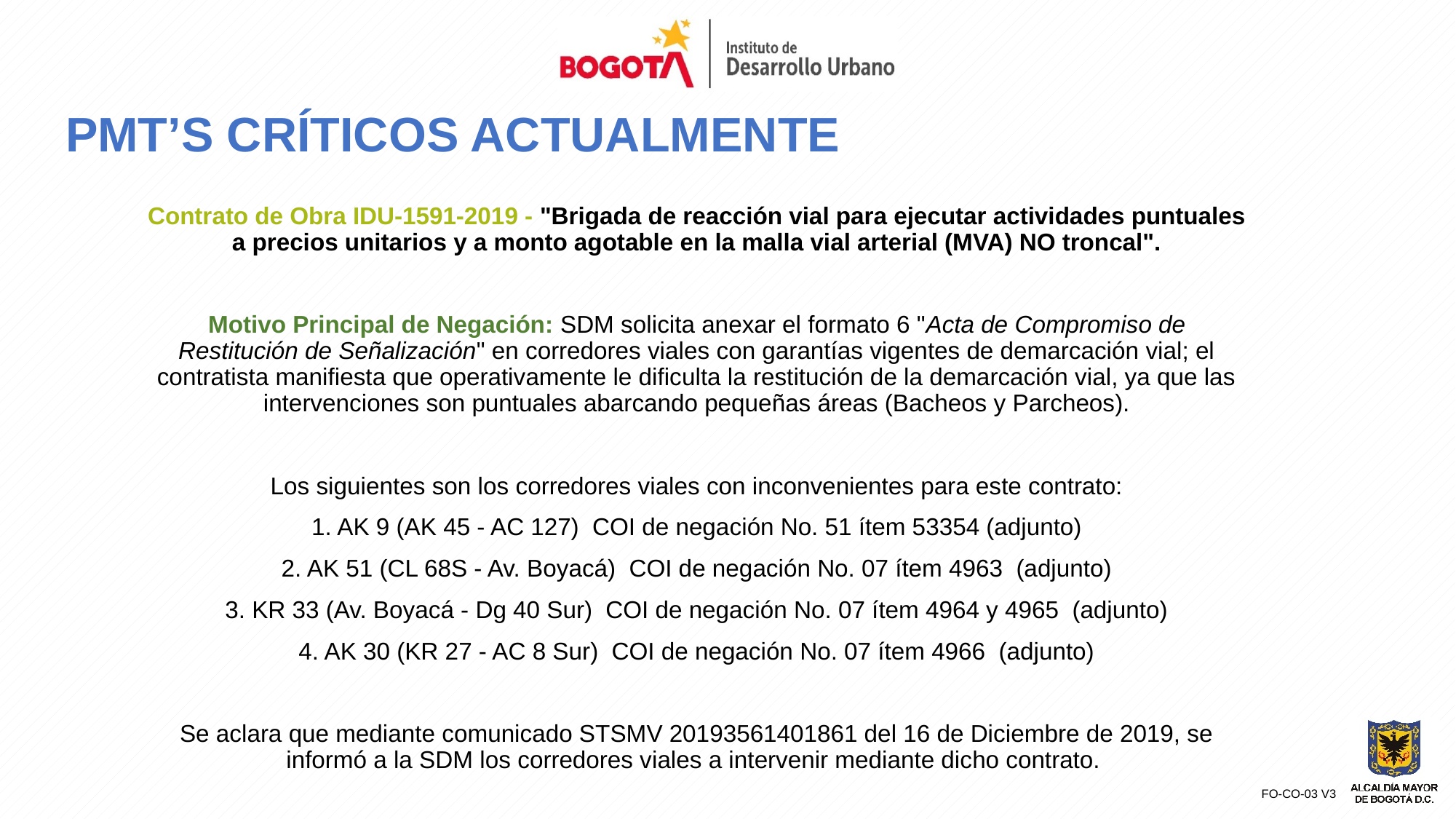

PMT’s CRÍTICOS ACTUALMENTE
Contrato de Obra IDU-1591-2019 - "Brigada de reacción vial para ejecutar actividades puntuales a precios unitarios y a monto agotable en la malla vial arterial (MVA) NO troncal".

Motivo Principal de Negación: SDM solicita anexar el formato 6 "Acta de Compromiso de Restitución de Señalización" en corredores viales con garantías vigentes de demarcación vial; el contratista manifiesta que operativamente le dificulta la restitución de la demarcación vial, ya que las intervenciones son puntuales abarcando pequeñas áreas (Bacheos y Parcheos).

Los siguientes son los corredores viales con inconvenientes para este contrato:
1. AK 9 (AK 45 - AC 127)  COI de negación No. 51 ítem 53354 (adjunto)
2. AK 51 (CL 68S - Av. Boyacá)  COI de negación No. 07 ítem 4963  (adjunto)
3. KR 33 (Av. Boyacá - Dg 40 Sur)  COI de negación No. 07 ítem 4964 y 4965  (adjunto)
4. AK 30 (KR 27 - AC 8 Sur)  COI de negación No. 07 ítem 4966  (adjunto)

Se aclara que mediante comunicado STSMV 20193561401861 del 16 de Diciembre de 2019, se informó a la SDM los corredores viales a intervenir mediante dicho contrato.